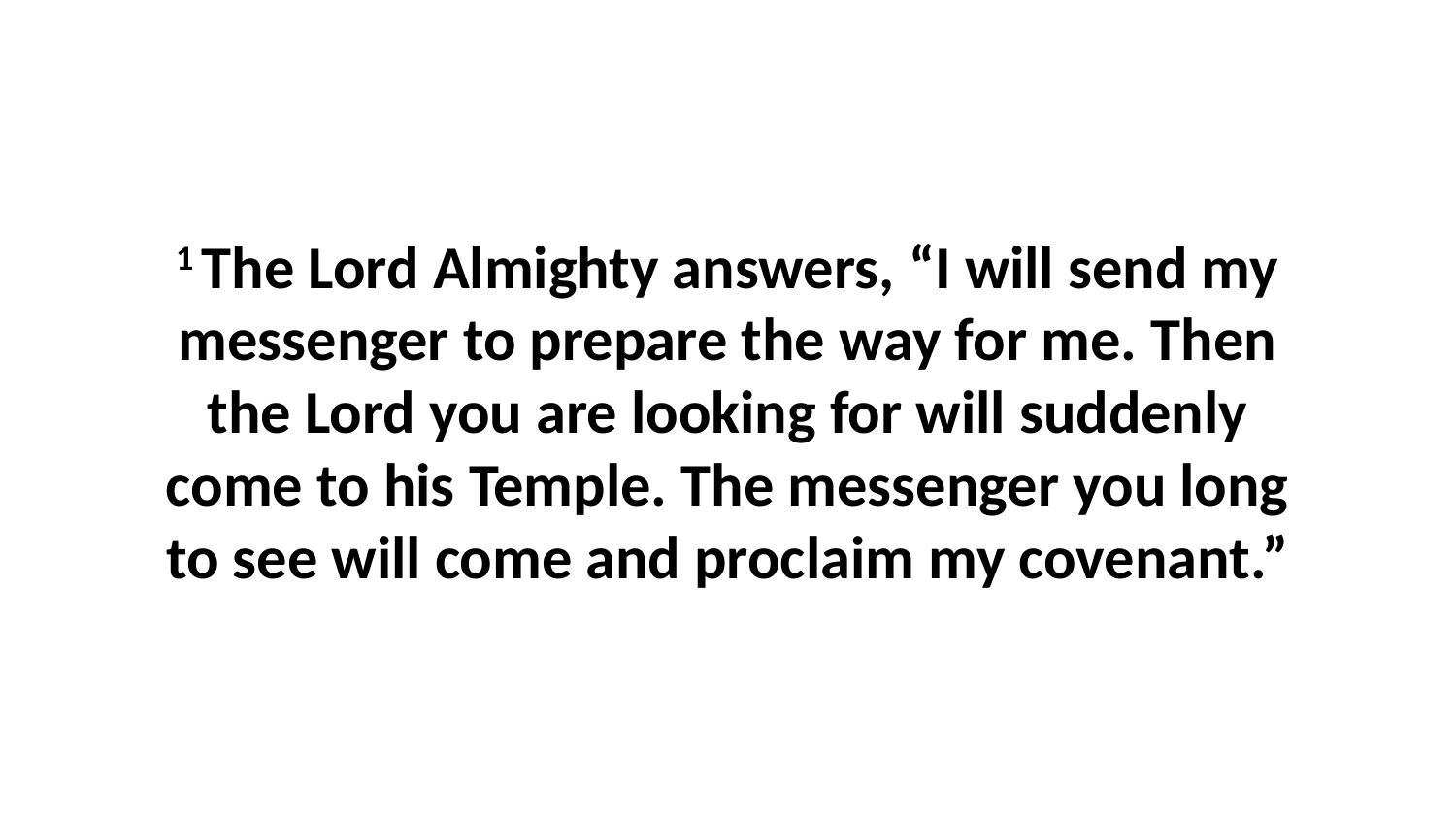

1 The Lord Almighty answers, “I will send my messenger to prepare the way for me. Then the Lord you are looking for will suddenly come to his Temple. The messenger you long to see will come and proclaim my covenant.”